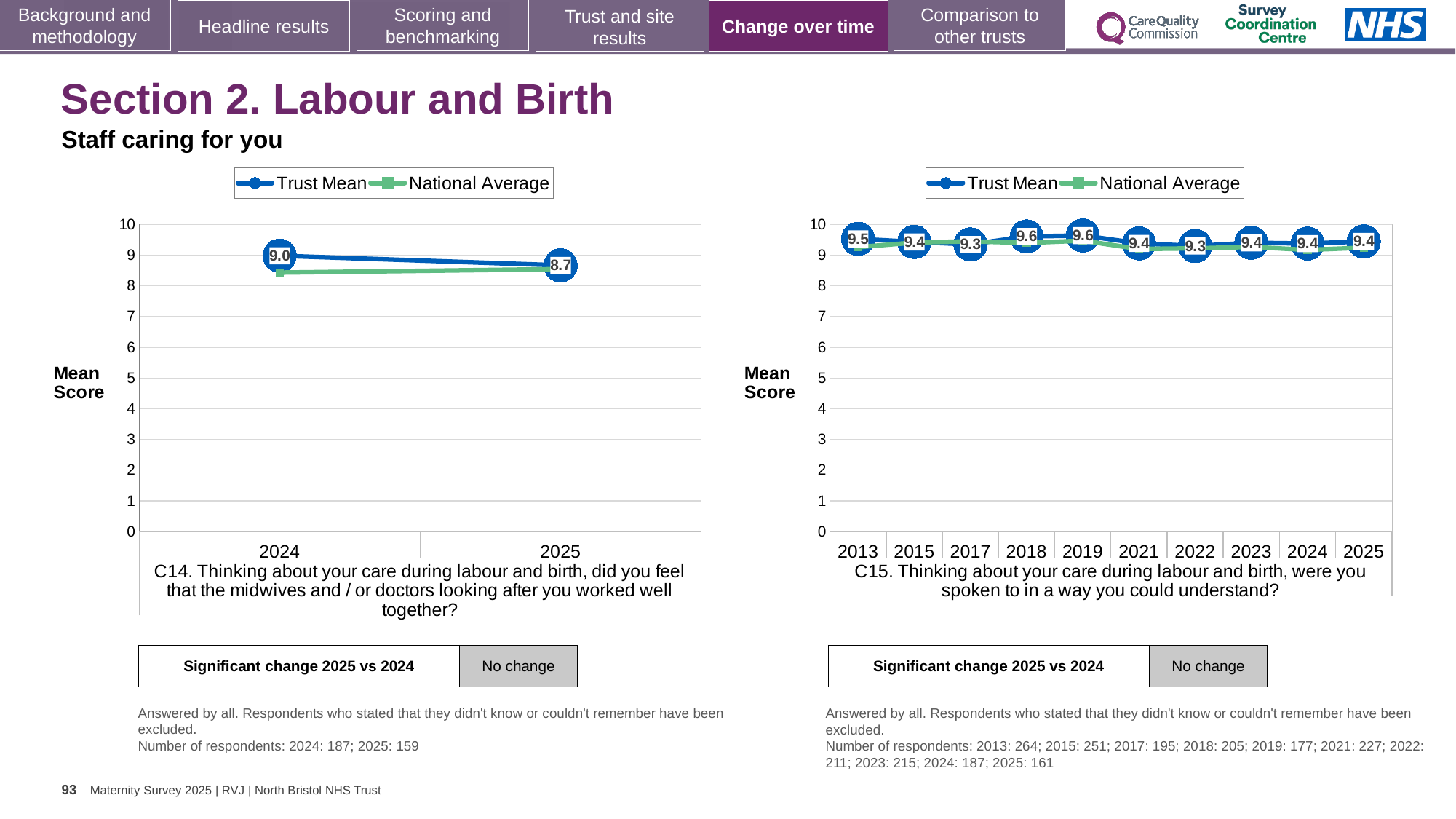

# Section 2. Labour and Birth
Staff caring for you

### Chart

| Category | Trust Mean | National Average |
|---|---|---|
| 2024 | 8.981033076130501 | 8.431016697527578 |
| 2025 | 8.666647857636397 | 8.544951171653345 |

### Chart

| Category | Trust Mean | National Average |
|---|---|---|
| 2013 | 9.530571779802214 | 9.258535596590805 |
| 2015 | 9.429312073792135 | 9.409742229346715 |
| 2017 | 9.348271525114999 | 9.449289429701974 |
| 2018 | 9.608391685574782 | 9.397500775451183 |
| 2019 | 9.639400922489378 | 9.469901084693326 |
| 2021 | 9.383517570877457 | 9.200061914772377 |
| 2022 | 9.29794801781909 | 9.22100492652572 |
| 2023 | 9.402394388525734 | 9.267720350519905 |
| 2024 | 9.377384749506792 | 9.170022553619239 |
| 2025 | 9.445262169196962 | 9.243114132285775 |
| Significant change 2025 vs 2024 | No change |
| --- | --- |
| Significant change 2025 vs 2024 | No change |
| --- | --- |
Answered by all. Respondents who stated that they didn't know or couldn't remember have been excluded.
Number of respondents: 2024: 187; 2025: 159
Answered by all. Respondents who stated that they didn't know or couldn't remember have been excluded.
Number of respondents: 2013: 264; 2015: 251; 2017: 195; 2018: 205; 2019: 177; 2021: 227; 2022: 211; 2023: 215; 2024: 187; 2025: 161
93